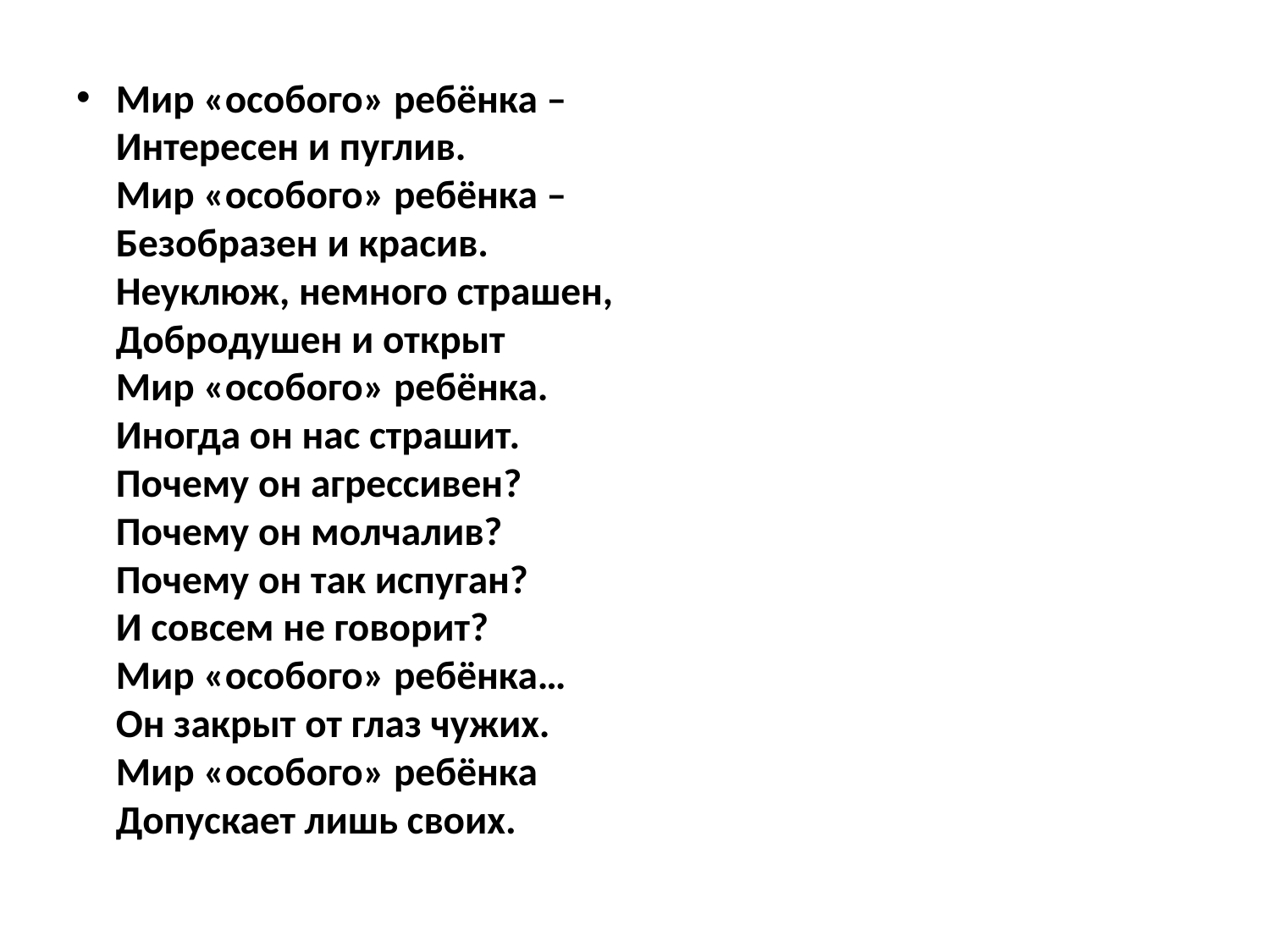

#
Мир «особого» ребёнка – 
Интересен и пуглив. 
Мир «особого» ребёнка – 
Безобразен и красив. 
Неуклюж, немного страшен, 
Добродушен и открыт 
Мир «особого» ребёнка. 
Иногда он нас страшит. 
Почему он агрессивен? 
Почему он молчалив? 
Почему он так испуган? 
И совсем не говорит? 
Мир «особого» ребёнка… 
Он закрыт от глаз чужих. 
Мир «особого» ребёнка 
Допускает лишь своих.